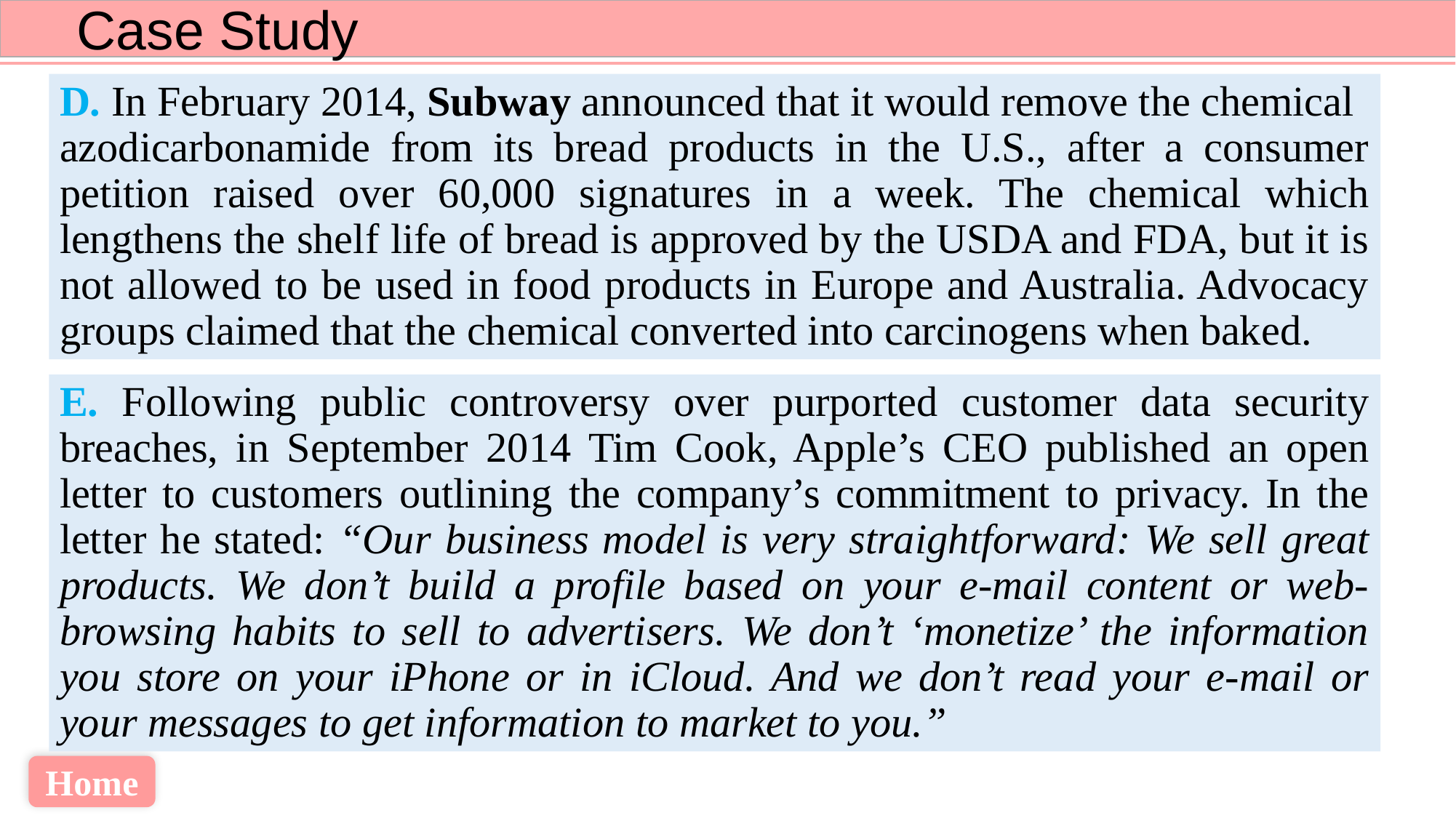

D. In February 2014, Subway announced that it would remove the chemical
azodicarbonamide from its bread products in the U.S., after a consumer petition raised over 60,000 signatures in a week. The chemical which lengthens the shelf life of bread is approved by the USDA and FDA, but it is not allowed to be used in food products in Europe and Australia. Advocacy groups claimed that the chemical converted into carcinogens when baked.
E. Following public controversy over purported customer data security breaches, in September 2014 Tim Cook, Apple’s CEO published an open letter to customers outlining the company’s commitment to privacy. In the letter he stated: “Our business model is very straightforward: We sell great products. We don’t build a profile based on your e-mail content or web-browsing habits to sell to advertisers. We don’t ‘monetize’ the information you store on your iPhone or in iCloud. And we don’t read your e-mail or your messages to get information to market to you.”